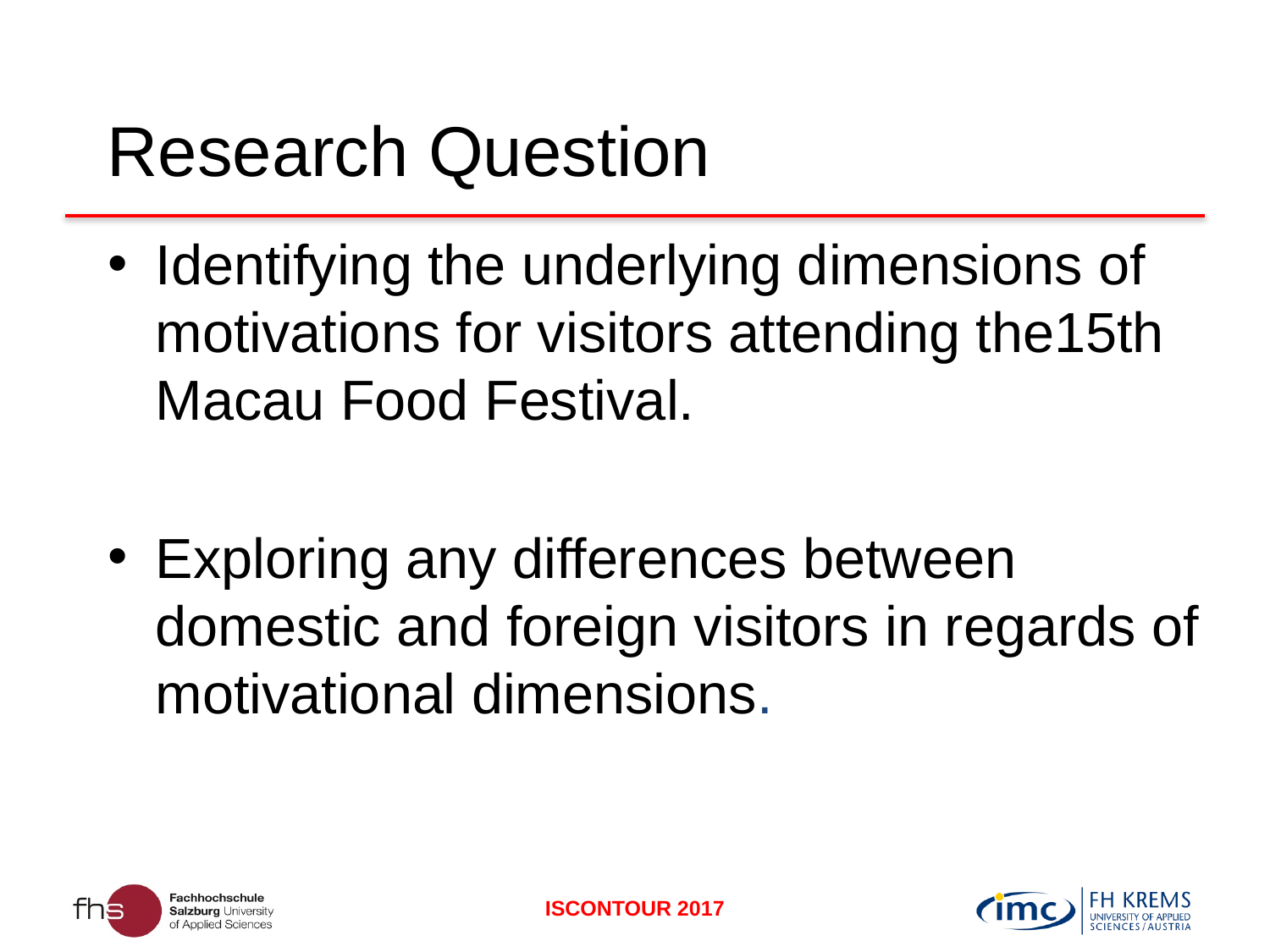

# Research Question
Identifying the underlying dimensions of motivations for visitors attending the15th Macau Food Festival.

Exploring any differences between domestic and foreign visitors in regards of motivational dimensions.